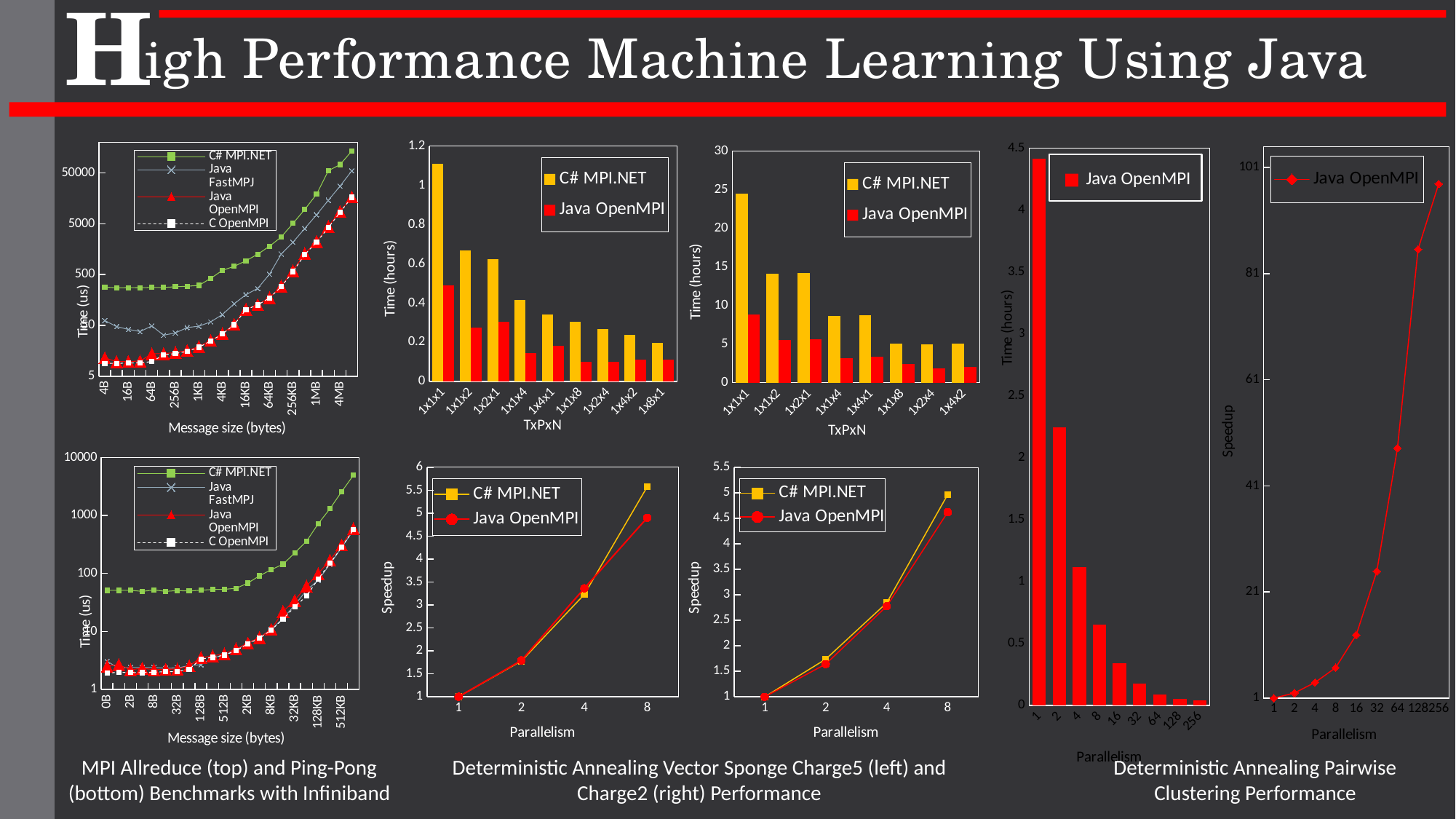

# High Performance Machine Learning Using Java
H

### Chart

| Category |  |  |
|---|---|---|
| 1x1x1 | 1.10951 | 0.49225 |
| 1x1x2 | 0.6685236111 | 0.27456 |
| 1x2x1 | 0.6236477778 | 0.30528 |
| 1x1x4 | 0.4150136111 | 0.14637 |
| 1x4x1 | 0.3435302778 | 0.18236 |
| 1x1x8 | 0.304727 | 0.10046 |
| 1x2x4 | 0.268160278 | 0.10178 |
| 1x4x2 | 0.237784444 | 0.11074 |
| 1x8x1 | 0.199006111 | 0.11044 |

### Chart

| Category |  |
|---|---|
| 1 | 1.0 |
| 2 | 1.965131701932578 |
| 4 | 3.949741910666201 |
| 8 | 6.728447553300111 |
| 16 | 12.910521083104275 |
| 32 | 24.899278141213625 |
| 64 | 48.116172624237144 |
| 128 | 85.58131420817989 |
| 256 | 97.89667405764966 |

### Chart

| Category |  |  |  |  |
|---|---|---|---|---|
|  | 285.11367135797633 | 62.410052037193736 | 11.495088537534025 | 8.896666666666668 |
|  | 274.130782277401 | 47.49929157045087 | 9.67504829168318 | 8.94 |
|  | 276.4560285722837 | 41.68887498978313 | 9.743561347325619 | 9.036666666666667 |
|  | 275.939387836843 | 37.88793749784717 | 9.914333621660846 | 9.21 |
|  | 279.6409215031113 | 48.77192705725943 | 13.842776417732201 | 9.663333333333334 |
|  | 279.454931025005 | 32.054093738831035 | 13.869643211364698 | 13.186666666666667 |
|  | 288.500429135941 | 35.5273125157206 | 14.658321936925233 | 14.019999999999998 |
|  | 295.6176988664083 | 45.34612493974533 | 16.000809768835698 | 15.413333333333334 |
|  | 306.415334707708 | 48.21554166270894 | 19.1024889548619 | 18.516666666666666 |
|  | 422.686386067653 | 58.75729167685944 | 25.359715024630166 | 24.656666666666666 |
|  | 606.1018312708862 | 82.13390619205991 | 34.62562461694077 | 33.87 |
|  | 728.6892809546165 | 133.56077084623976 | 52.548358837763395 | 51.660000000000004 |
|  | 934.745655720083 | 200.98992706137594 | 104.15844122568753 | 102.7 |
|  | 1262.7888133623267 | 268.1706978892177 | 127.771193782488 | 126.32666666666667 |
|  | 1810.6040869800702 | 508.0778125511636 | 175.55333673953965 | 173.54 |
|  | 2752.2483908008603 | 1272.8947916912093 | 295.431663592656 | 288.4666666666667 |
|  | 5096.449271174303 | 2180.1602084148367 | 598.4858671824134 | 572.6533333333333 |
|  | 9612.63393289604 | 4049.55156255255 | 1300.62254766623 | 1238.0266666666666 |
|  | 19109.252217555535 | 7529.135729182596 | 2239.47820564111 | 2176.023333333333 |
|  | 55482.88633241706 | 14535.624270803635 | 4446.028148134547 | 4210.633333333333 |
|  | 73215.08766637027 | 27580.79437506843 | 8740.169629454611 | 8432.246666666668 |
|  | 136230.97765681436 | 55421.65593754811 | 16972.952137390734 | 16659.266666666666 |

### Chart

| Category | OMPI-1.7.5rc5 |
|---|---|
| 1 | 4.41514 |
| 2 | 2.24674 |
| 4 | 1.11783 |
| 8 | 0.65619 |
| 16 | 0.34198 |
| 32 | 0.17732 |
| 64 | 0.09176 |
| 128 | 0.05159 |
| 256 | 0.0451 |

### Chart

| Category |  |  |
|---|---|---|
|  | 24.51498 | 8.82139 |
|  | 14.10068 | 5.54556 |
|  | 14.16569 | 5.64639 |
|  | 8.61921 | 3.16111 |
|  | 8.71707 | 3.33056 |
|  | 5.02579 | 2.37461 |
|  | 4.93568 | 1.84353 |
|  | 5.07136 | 2.07692 |
Java OpenMPI

### Chart

| Category |  |  |  |  |
|---|---|---|---|---|
| 0B | 51.163099356927 | 3.07 | 2.53 | 1.92 |
| 1B | 51.2910928810015 | 2.32 | 2.69 | 1.98 |
| 2B | 51.3766352087259 | 2.4 | 2.18 | 1.97 |
| 4B | 49.1687454050407 | 2.4 | 2.33 | 1.95 |
| 8B | 51.9349006935954 | 2.39 | 2.19 | 2.0 |
| 16B | 49.1794117260724 | 2.32 | 2.23 | 2.02 |
| 32B | 50.7270676316693 | 2.35 | 2.25 | 2.04 |
| 64B | 49.8774035368115 | 2.59 | 2.56 | 2.24 |
| 128B | 51.5807850752026 | 2.67 | 3.55 | 3.35 |
| 256B | 52.955649793148 | 3.53 | 3.79 | 3.59 |
| 512B | 53.3886947669089 | 3.91 | 4.14 | 3.91 |
| 1KB | 55.486083496362 | 4.82 | 5.02 | 4.66 |
| 2KB | 68.3370685437694 | 6.29 | 6.31 | 6.13 |
| 4KB | 91.1653690272942 | 7.84 | 7.87 | 7.67 |
| 8KB | 116.335099213757 | 10.86 | 10.88 | 10.64 |
| 16KB | 144.259465159848 | 16.84 | 22.13 | 16.37 |
| 32KB | 226.410031318665 | 28.51 | 34.32 | 26.7 |
| 64KB | 357.53095173277 | 51.23 | 60.67 | 40.76 |
| 128KB | 719.829666195437 | 76.5 | 99.44 | 80.15 |
| 256KB | 1303.06241801009 | 144.17 | 169.85 | 149.41 |
| 512KB | 2573.06621992029 | 281.96 | 310.75 | 282.08 |
| 1MB | 4924.54989929684 | 552.12 | 595.29 | 565.99 |

### Chart

| Category |  |  |
|---|---|---|
| 1 | 1.0 | 1.0 |
| 2 | 1.7790651061308087 | 1.7928685897435896 |
| 4 | 3.2297298715717453 | 3.3630525380884064 |
| 8 | 5.575255927693597 | 4.899960183157476 |

### Chart

| Category |  |  |
|---|---|---|
| 1 | 1.0 | 1.0 |
| 2 | 1.738567218034875 | 1.641791562300314 |
| 4 | 2.8442258629271127 | 2.777466480446927 |
| 8 | 4.966890073910789 | 4.622418193397827 |
MPI Allreduce (top) and Ping-Pong (bottom) Benchmarks with Infiniband
Deterministic Annealing Vector Sponge Charge5 (left) and Charge2 (right) Performance
Deterministic Annealing Pairwise Clustering Performance